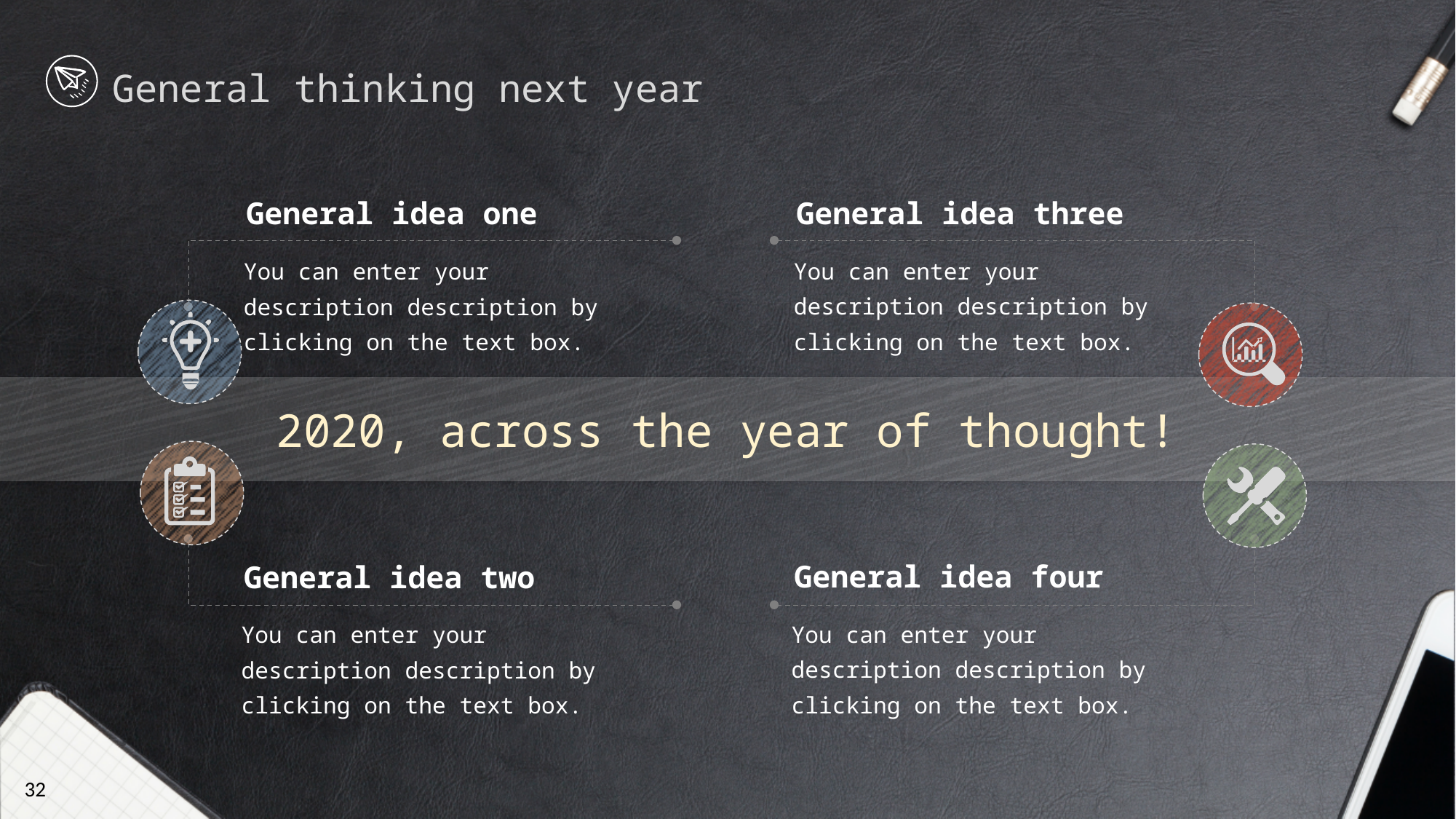

General thinking next year
General idea three
General idea one

You can enter your description description by clicking on the text box.
You can enter your description description by clicking on the text box.

2020, across the year of thought!

General idea four
General idea two
You can enter your description description by clicking on the text box.
You can enter your description description by clicking on the text box.
32